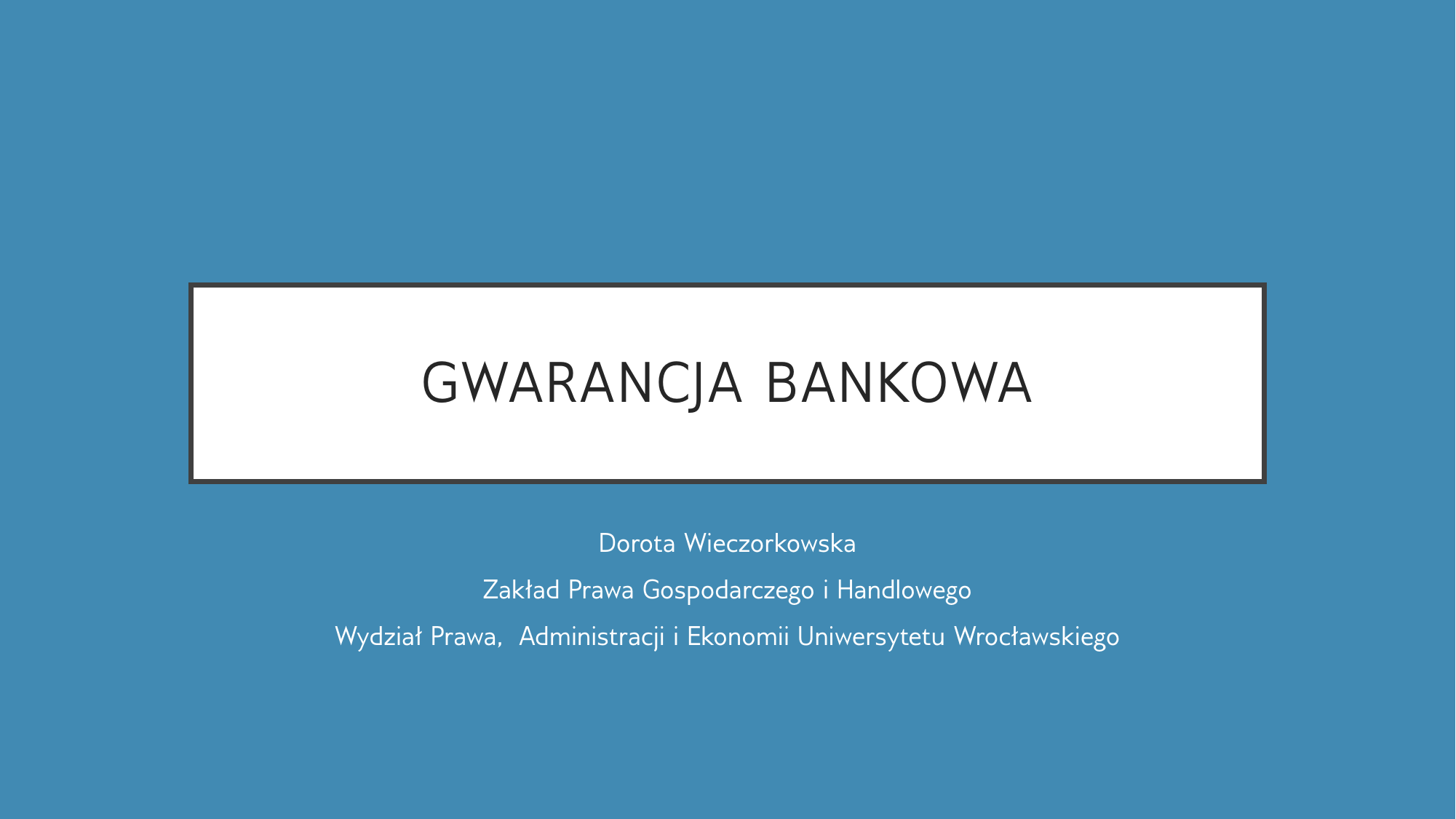

# Gwarancja bankowa
Dorota Wieczorkowska
Zakład Prawa Gospodarczego i Handlowego
Wydział Prawa,  Administracji i Ekonomii Uniwersytetu Wrocławskiego